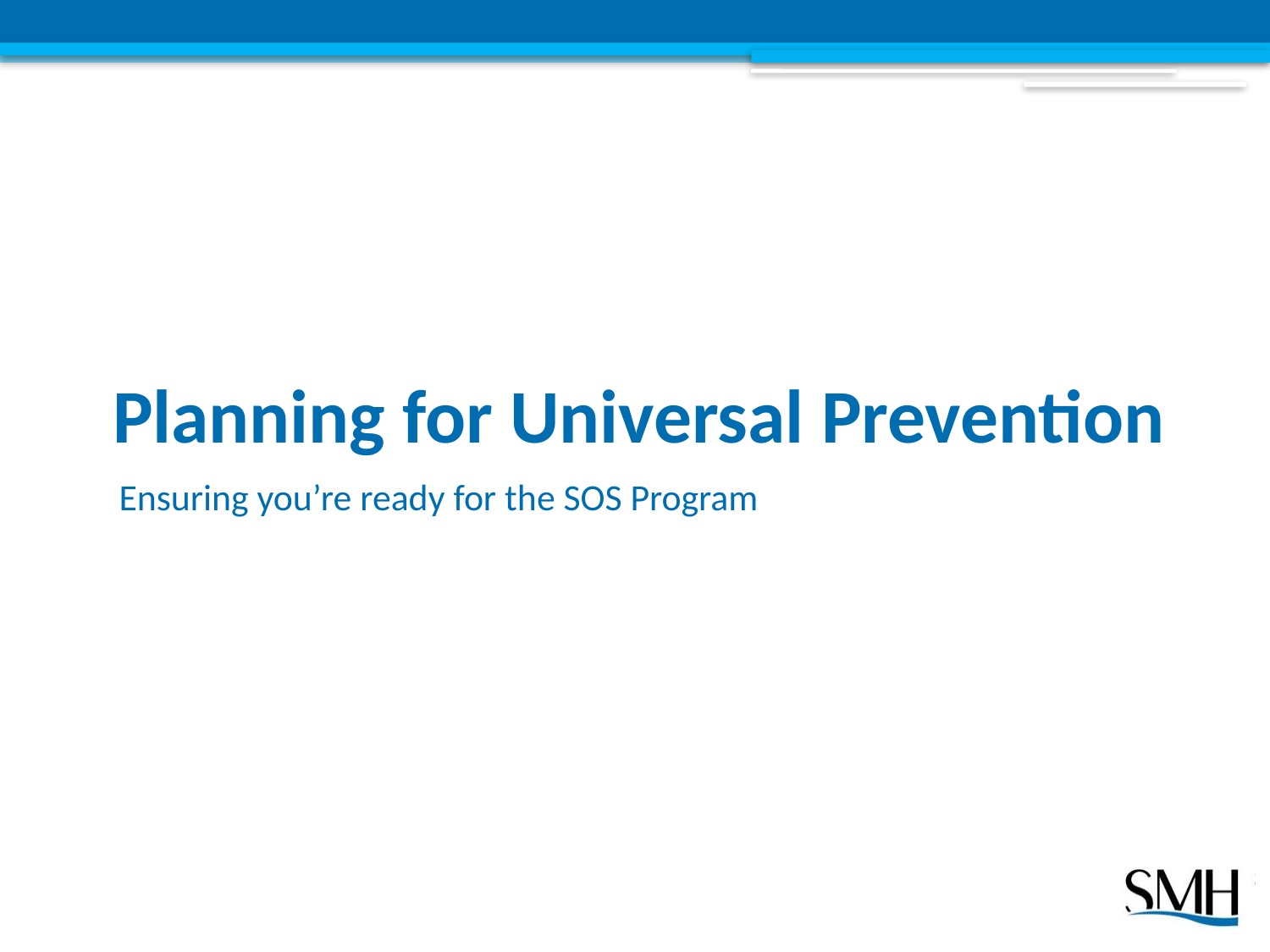

# Planning for Universal Prevention
Ensuring you’re ready for the SOS Program